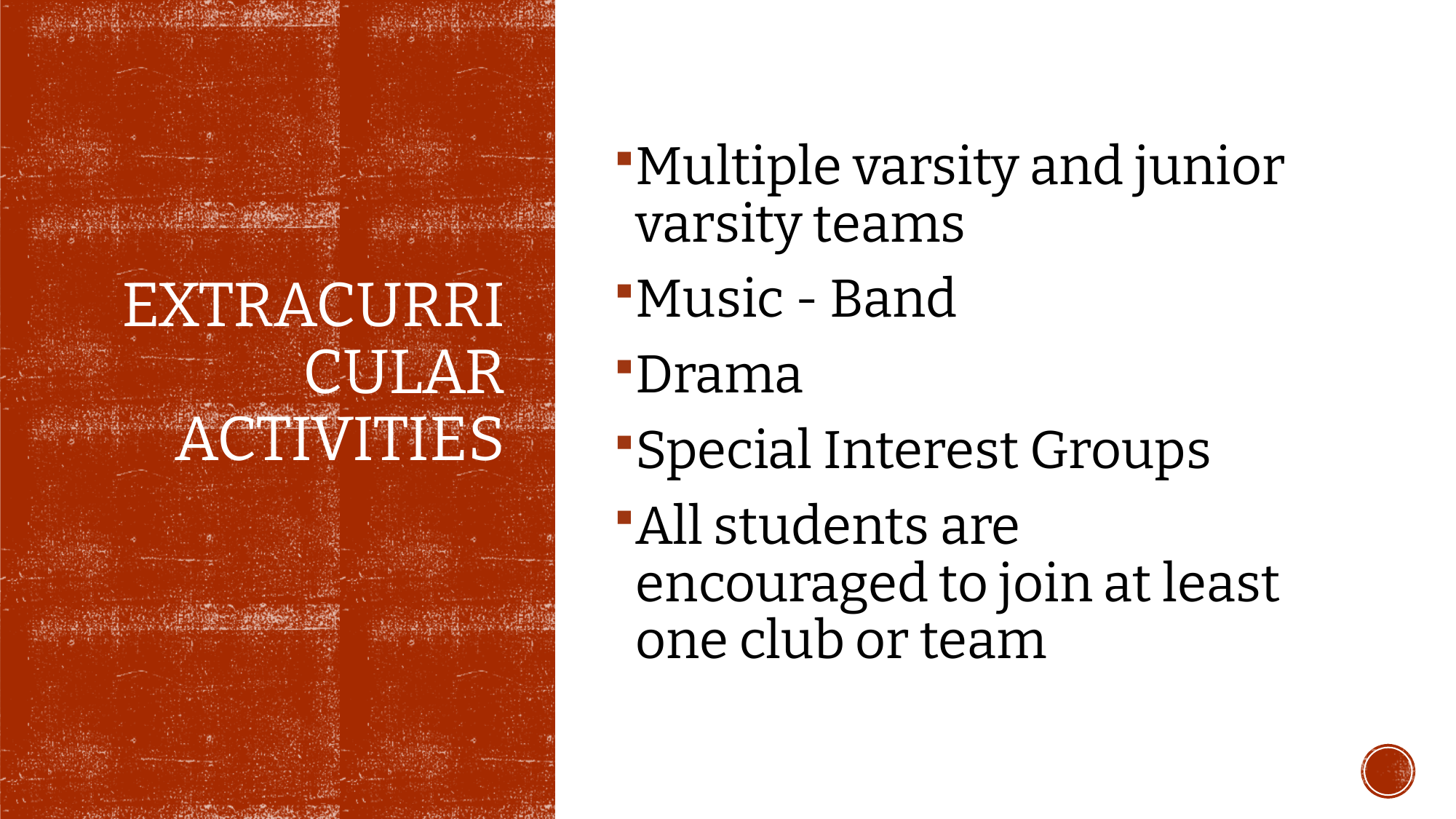

Multiple varsity and junior varsity teams
Music - Band
Drama
Special Interest Groups
All students are encouraged to join at least one club or team
# Extracurricular Activities